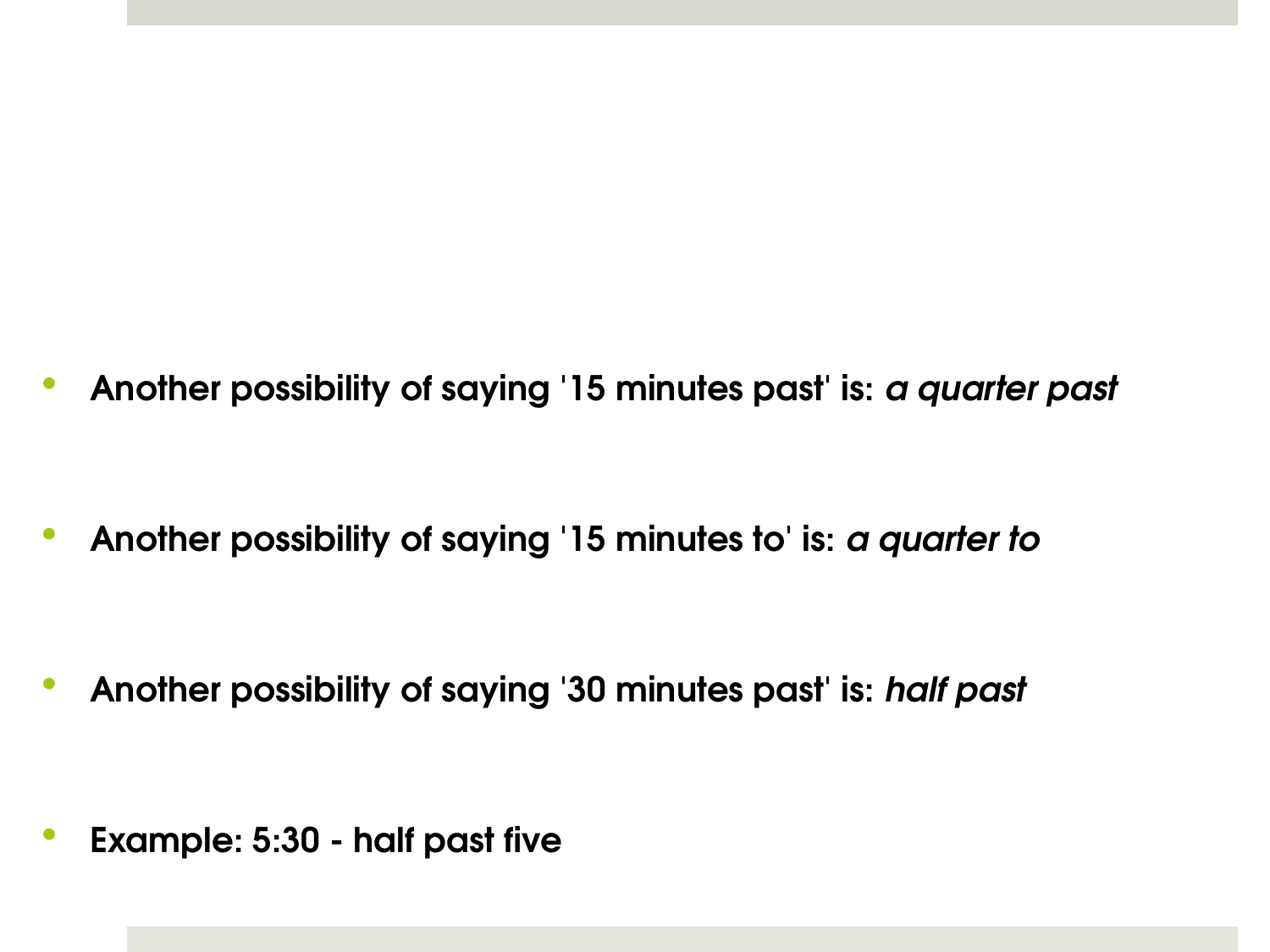

#
Another possibility of saying '15 minutes past' is: a quarter past

Another possibility of saying '15 minutes to' is: a quarter to

Another possibility of saying '30 minutes past' is: half past

Example: 5:30 - half past five